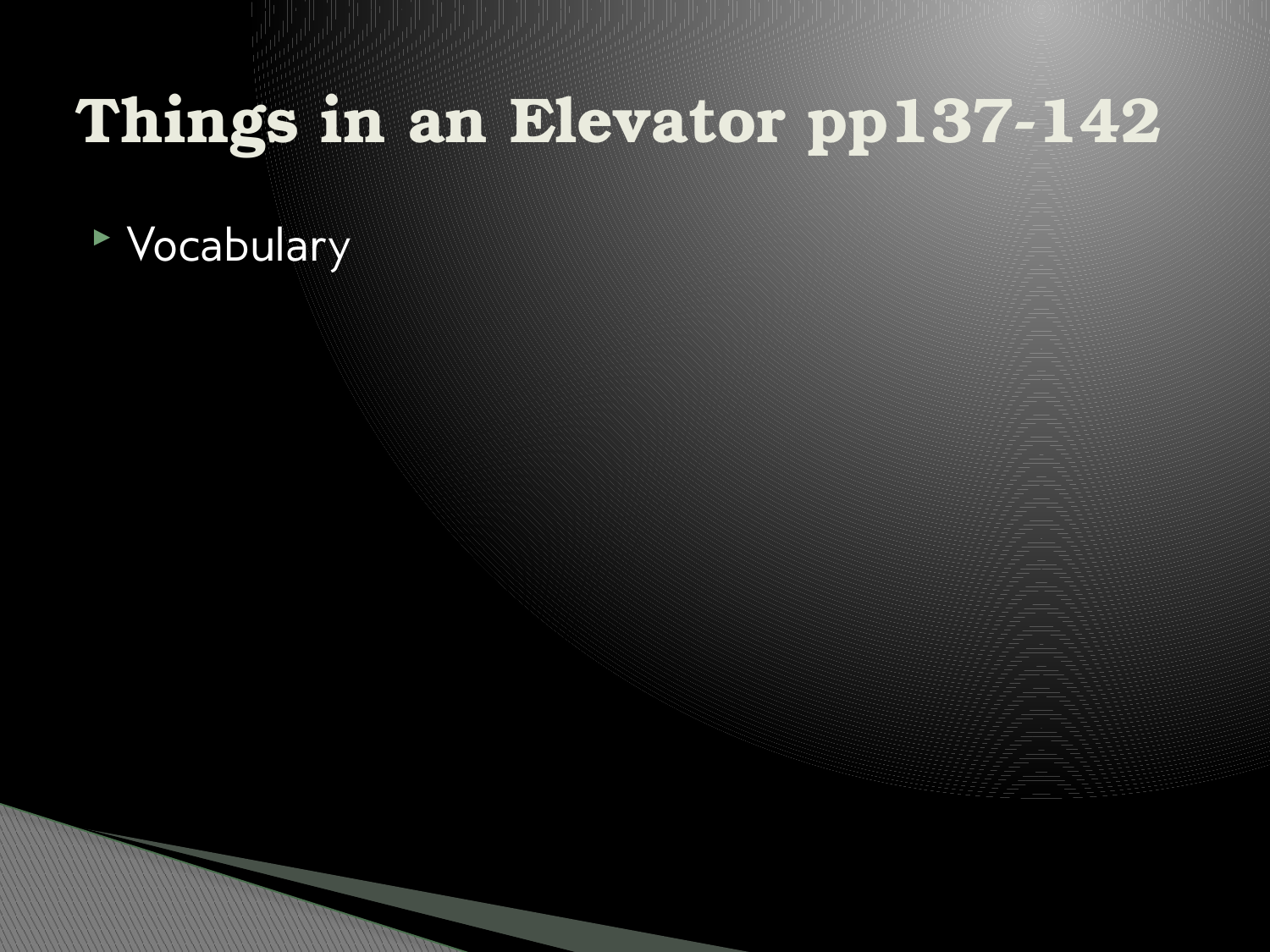

# Things in an Elevator pp137-142
Vocabulary